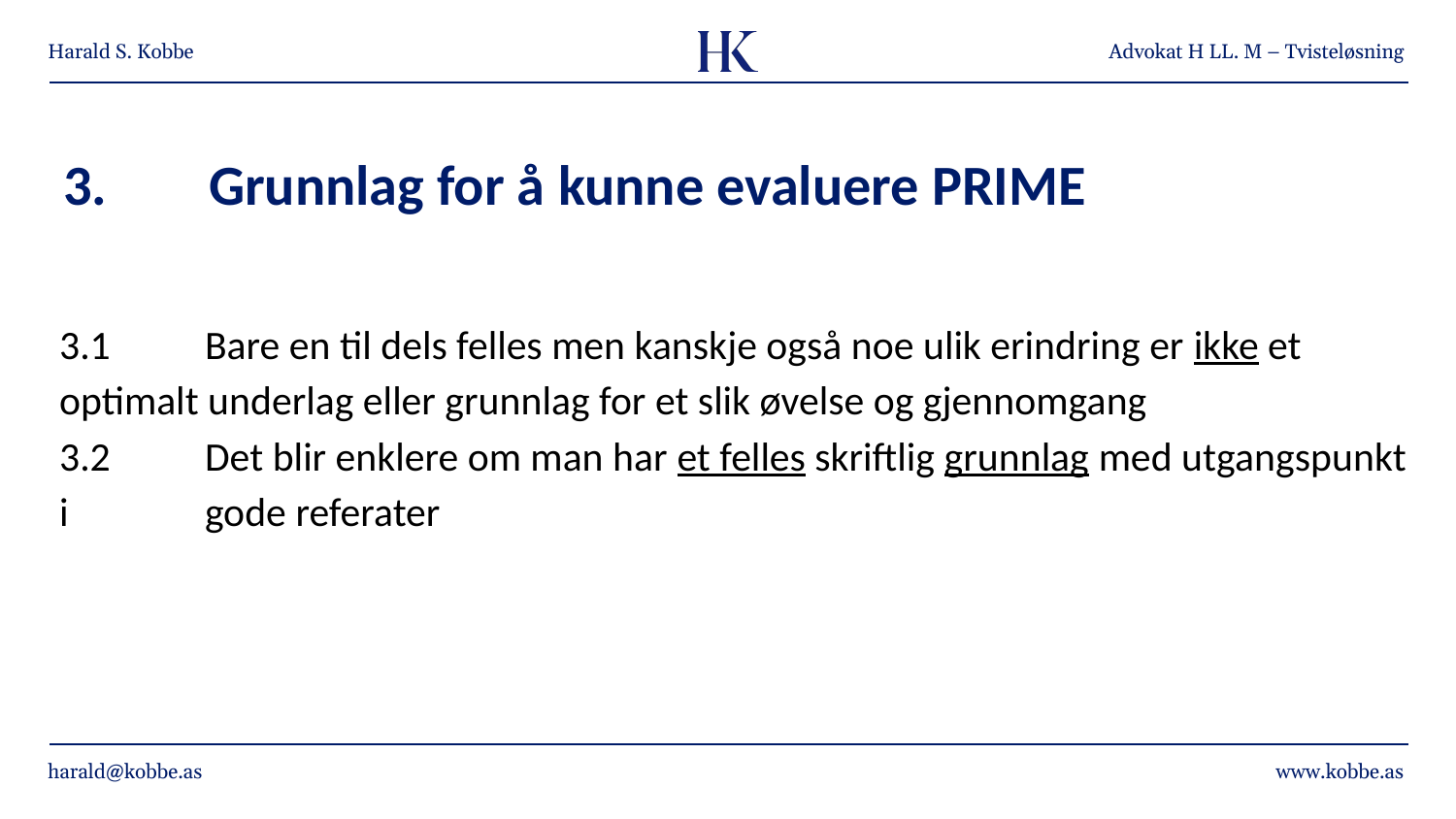

# 3.	Grunnlag for å kunne evaluere PRIME

3.1	Bare en til dels felles men kanskje også noe ulik erindring er ikke et 	optimalt underlag eller grunnlag for et slik øvelse og gjennomgang
3.2	Det blir enklere om man har et felles skriftlig grunnlag med utgangspunkt i  	gode referater